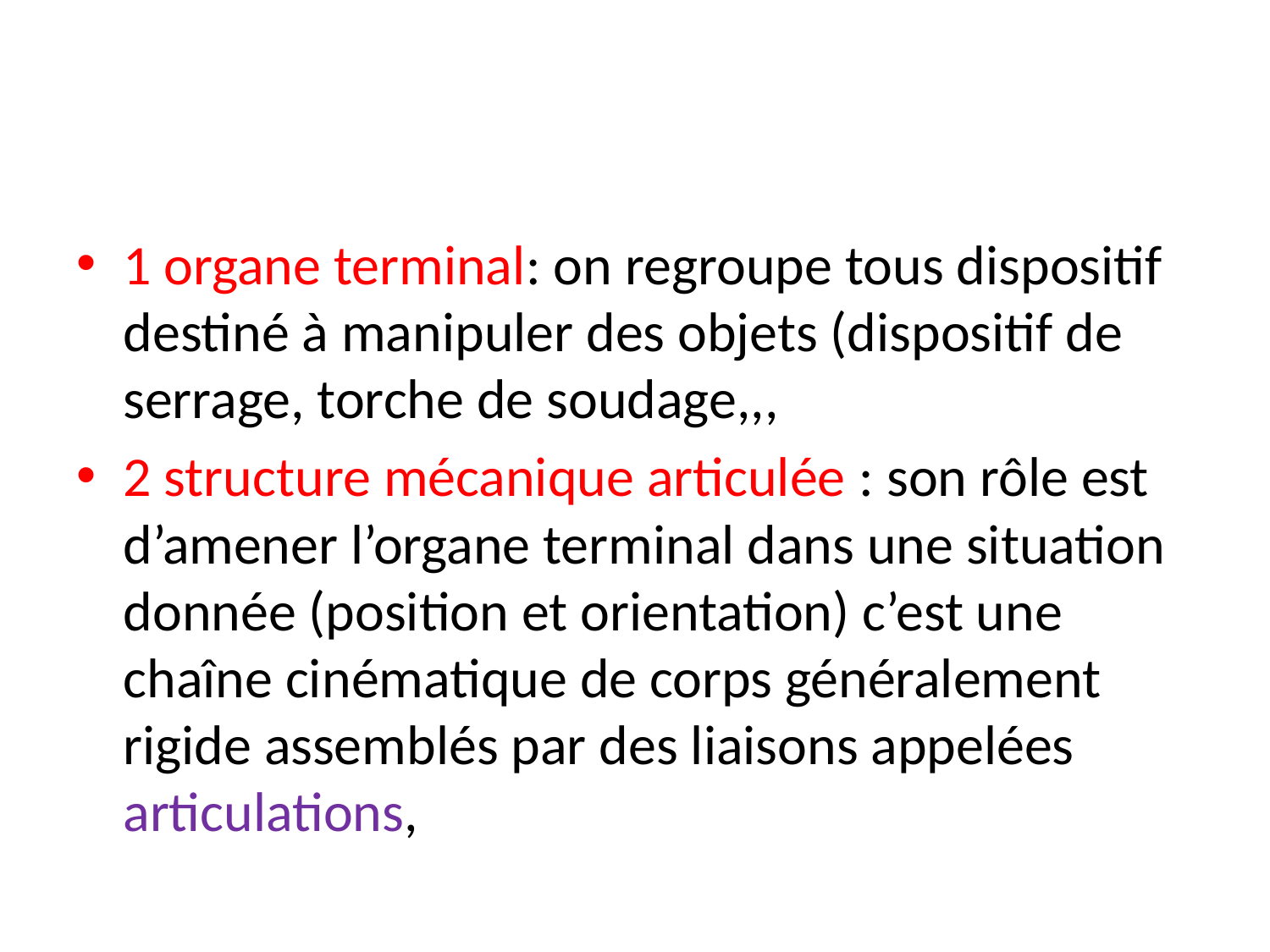

#
1 organe terminal: on regroupe tous dispositif destiné à manipuler des objets (dispositif de serrage, torche de soudage,,,
2 structure mécanique articulée : son rôle est d’amener l’organe terminal dans une situation donnée (position et orientation) c’est une chaîne cinématique de corps généralement rigide assemblés par des liaisons appelées articulations,